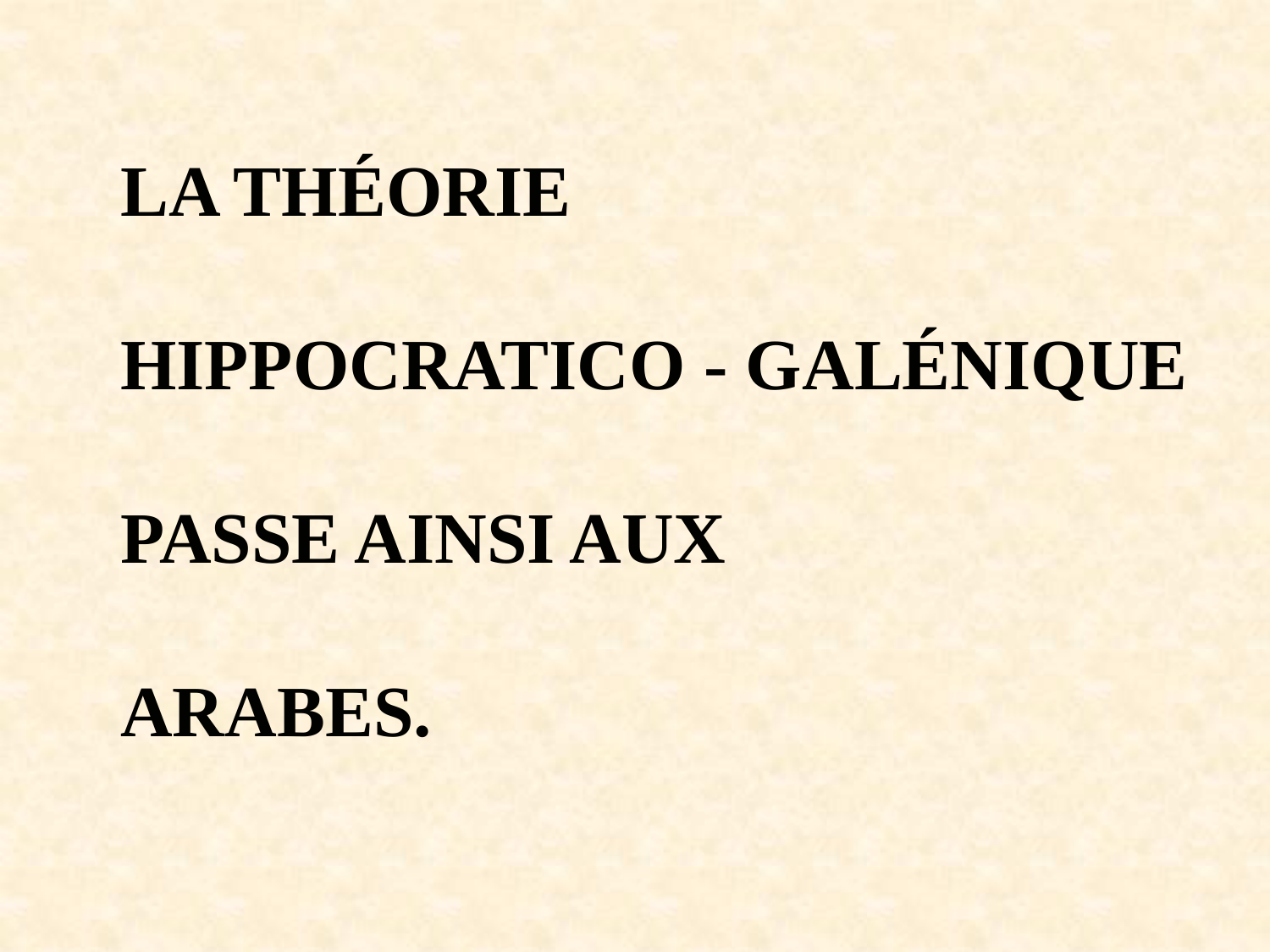

LA THÉORIE

HIPPOCRATICO - GALÉNIQUE

PASSE AINSI AUX

ARABES.